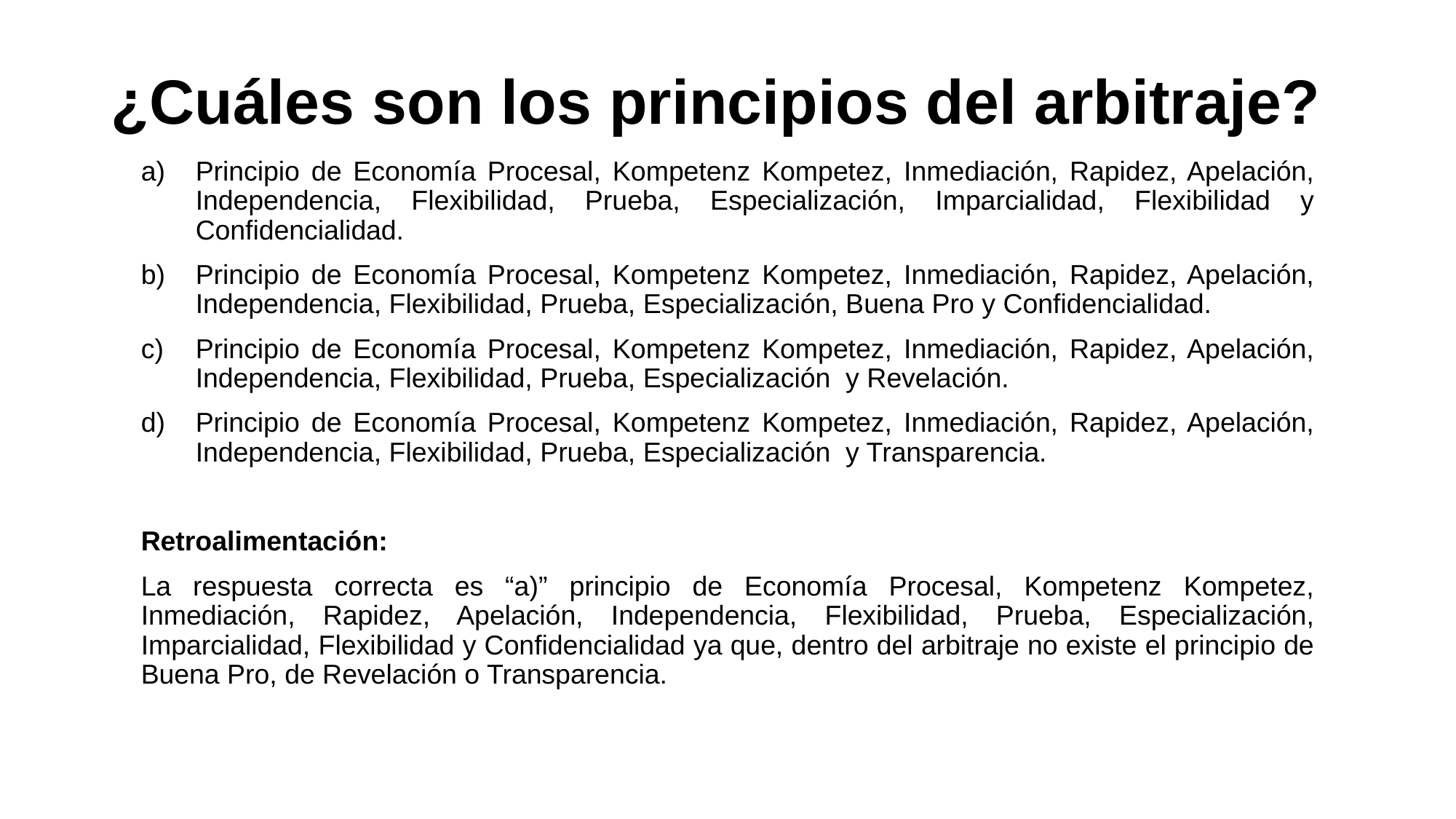

# ¿Cuáles son los principios del arbitraje?
Principio de Economía Procesal, Kompetenz Kompetez, Inmediación, Rapidez, Apelación, Independencia, Flexibilidad, Prueba, Especialización, Imparcialidad, Flexibilidad y Confidencialidad.
Principio de Economía Procesal, Kompetenz Kompetez, Inmediación, Rapidez, Apelación, Independencia, Flexibilidad, Prueba, Especialización, Buena Pro y Confidencialidad.
Principio de Economía Procesal, Kompetenz Kompetez, Inmediación, Rapidez, Apelación, Independencia, Flexibilidad, Prueba, Especialización  y Revelación.
Principio de Economía Procesal, Kompetenz Kompetez, Inmediación, Rapidez, Apelación, Independencia, Flexibilidad, Prueba, Especialización  y Transparencia.

Retroalimentación:
La respuesta correcta es “a)” principio de Economía Procesal, Kompetenz Kompetez, Inmediación, Rapidez, Apelación, Independencia, Flexibilidad, Prueba, Especialización, Imparcialidad, Flexibilidad y Confidencialidad ya que, dentro del arbitraje no existe el principio de Buena Pro, de Revelación o Transparencia.